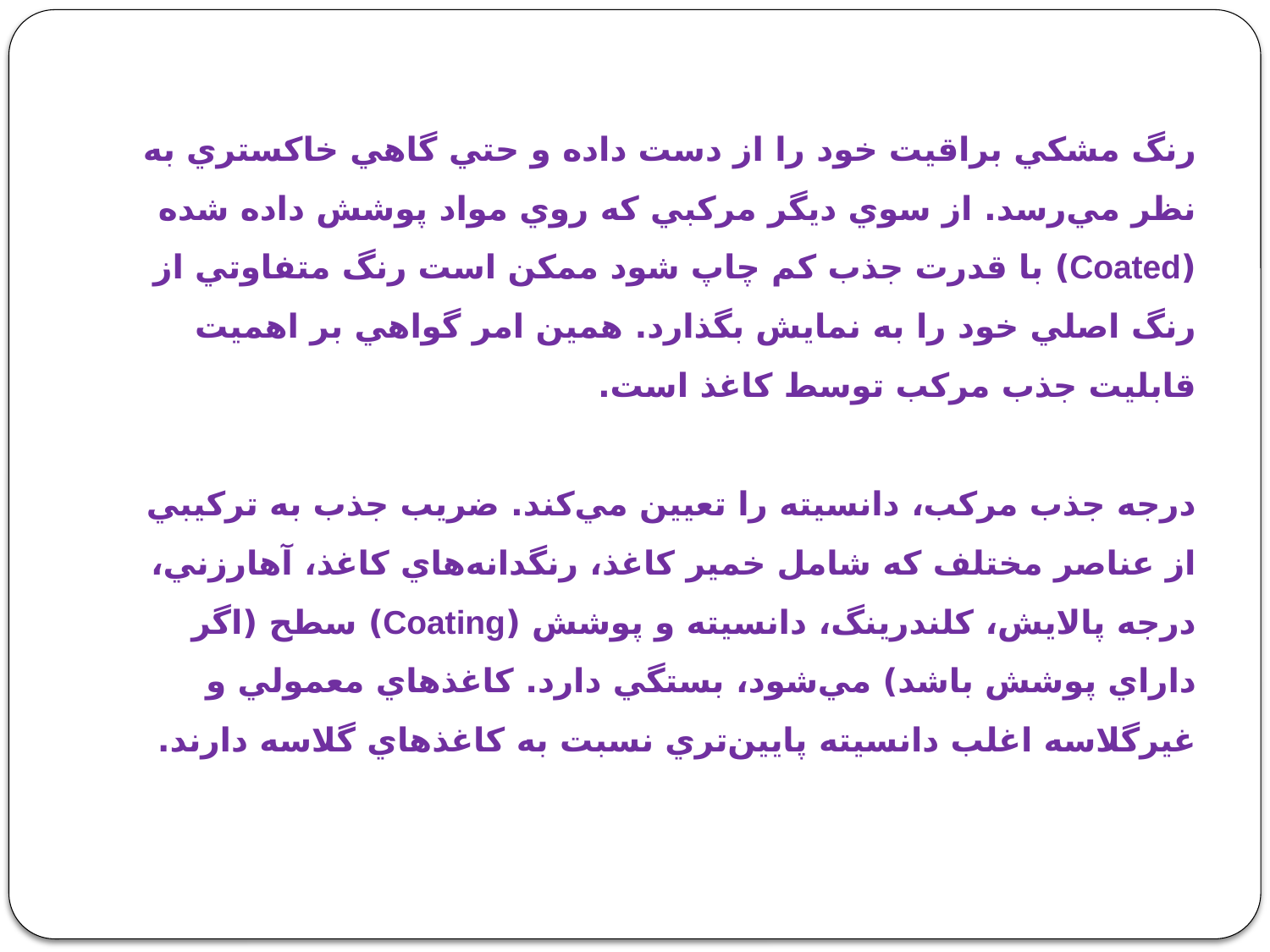

# رنگ مشكي براقيت خود را از دست داده و حتي گاهي خاكستري به نظر مي‌‌رسد. از سوي ديگر مركبي كه روي مواد پوشش داده شده (Coated) با قدرت جذب كم چاپ شود ممكن است رنگ متفاوتي از رنگ اصلي خود را به نمايش بگذارد. همين امر گواهي بر اهميت قابليت جذب مركب توسط كاغذ است.   درجه جذب مركب، دانسيته را تعيين مي‌‌كند. ضريب جذب به تركيبي از عناصر مختلف كه شامل خمير كاغذ، رنگدانه‌هاي كاغذ، آهارزني، درجه پالايش، كلندرينگ، دانسيته و پوشش (Coating) سطح (اگر داراي پوشش باشد) مي‌‌شود، بستگي دارد. كاغذهاي معمولي و غيرگلاسه اغلب دانسيته پايين‌تري نسبت به كاغذهاي گلاسه دارند.